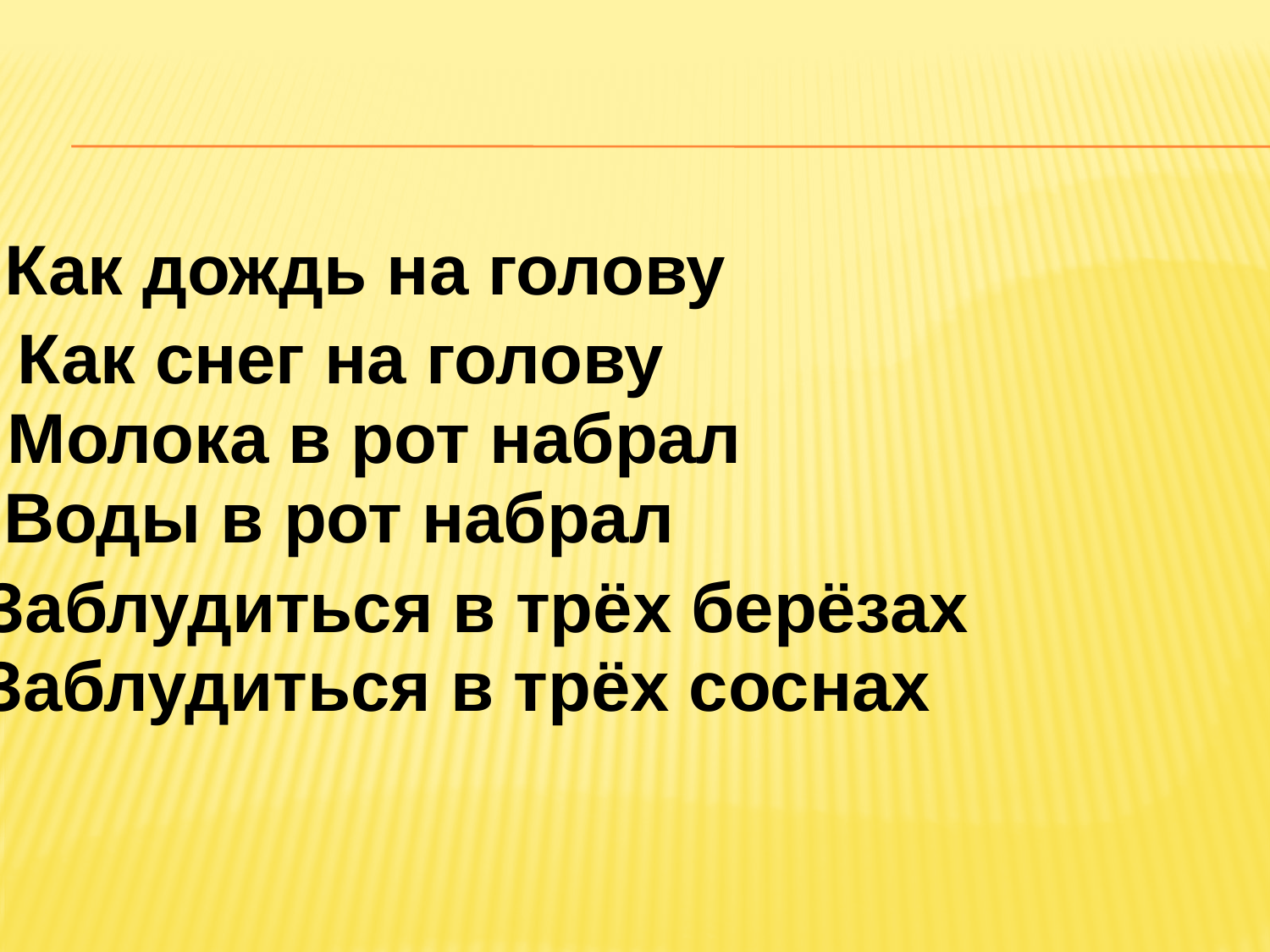

#

Как дождь на голову
Как снег на голову
Молока в рот набрал
Воды в рот набрал
Заблудиться в трёх берёзах
Заблудиться в трёх соснах